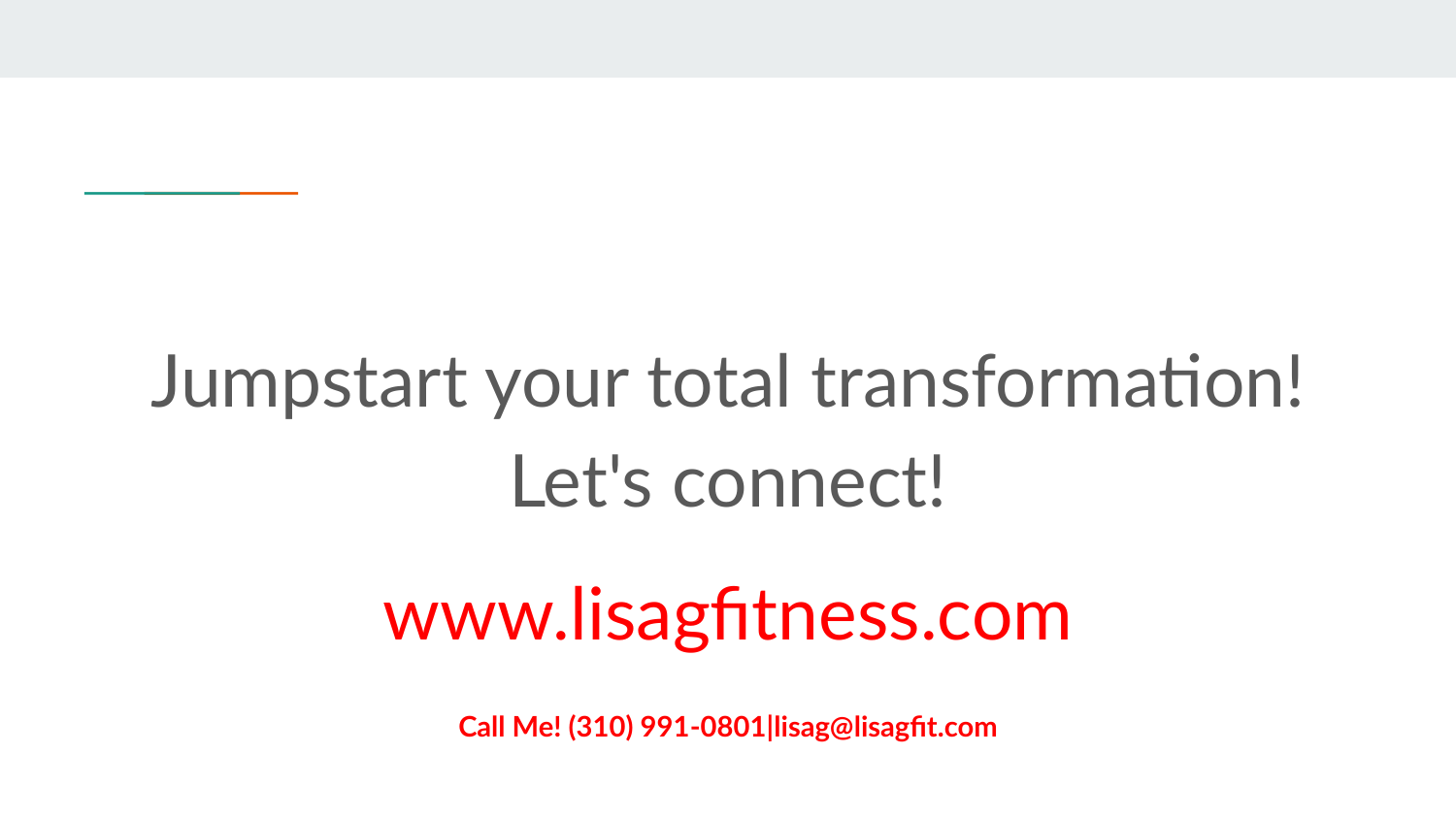

#
Jumpstart your total transformation! Let's connect!
www.lisagfitness.com

Call Me! (310) 991-0801|lisag@lisagfit.com